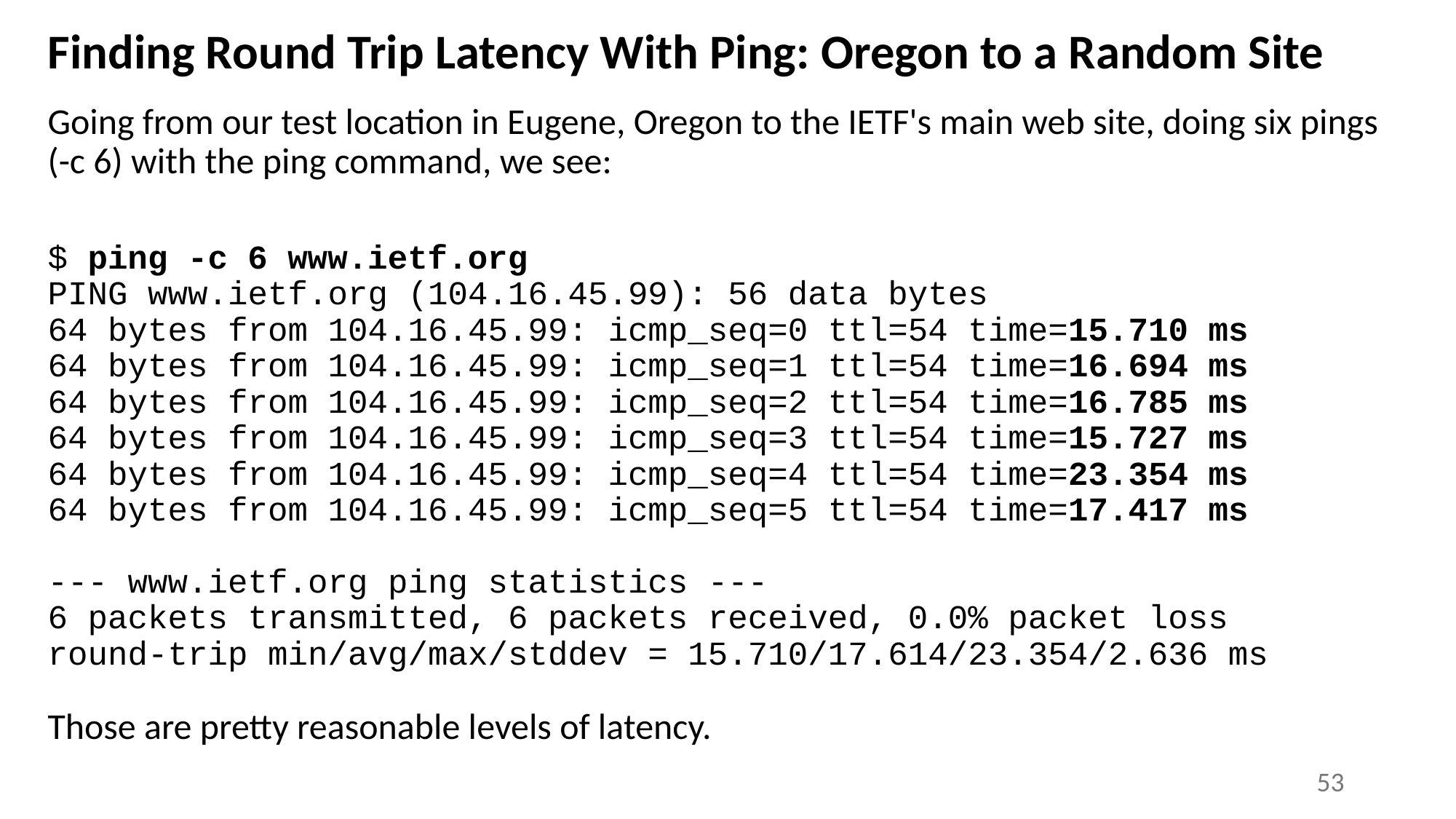

# Finding Round Trip Latency With Ping: Oregon to a Random Site
Going from our test location in Eugene, Oregon to the IETF's main web site, doing six pings (-c 6) with the ping command, we see:
$ ping -c 6 www.ietf.org
PING www.ietf.org (104.16.45.99): 56 data bytes
64 bytes from 104.16.45.99: icmp_seq=0 ttl=54 time=15.710 ms
64 bytes from 104.16.45.99: icmp_seq=1 ttl=54 time=16.694 ms
64 bytes from 104.16.45.99: icmp_seq=2 ttl=54 time=16.785 ms
64 bytes from 104.16.45.99: icmp_seq=3 ttl=54 time=15.727 ms
64 bytes from 104.16.45.99: icmp_seq=4 ttl=54 time=23.354 ms
64 bytes from 104.16.45.99: icmp_seq=5 ttl=54 time=17.417 ms
--- www.ietf.org ping statistics ---
6 packets transmitted, 6 packets received, 0.0% packet loss
round-trip min/avg/max/stddev = 15.710/17.614/23.354/2.636 ms
Those are pretty reasonable levels of latency.
53